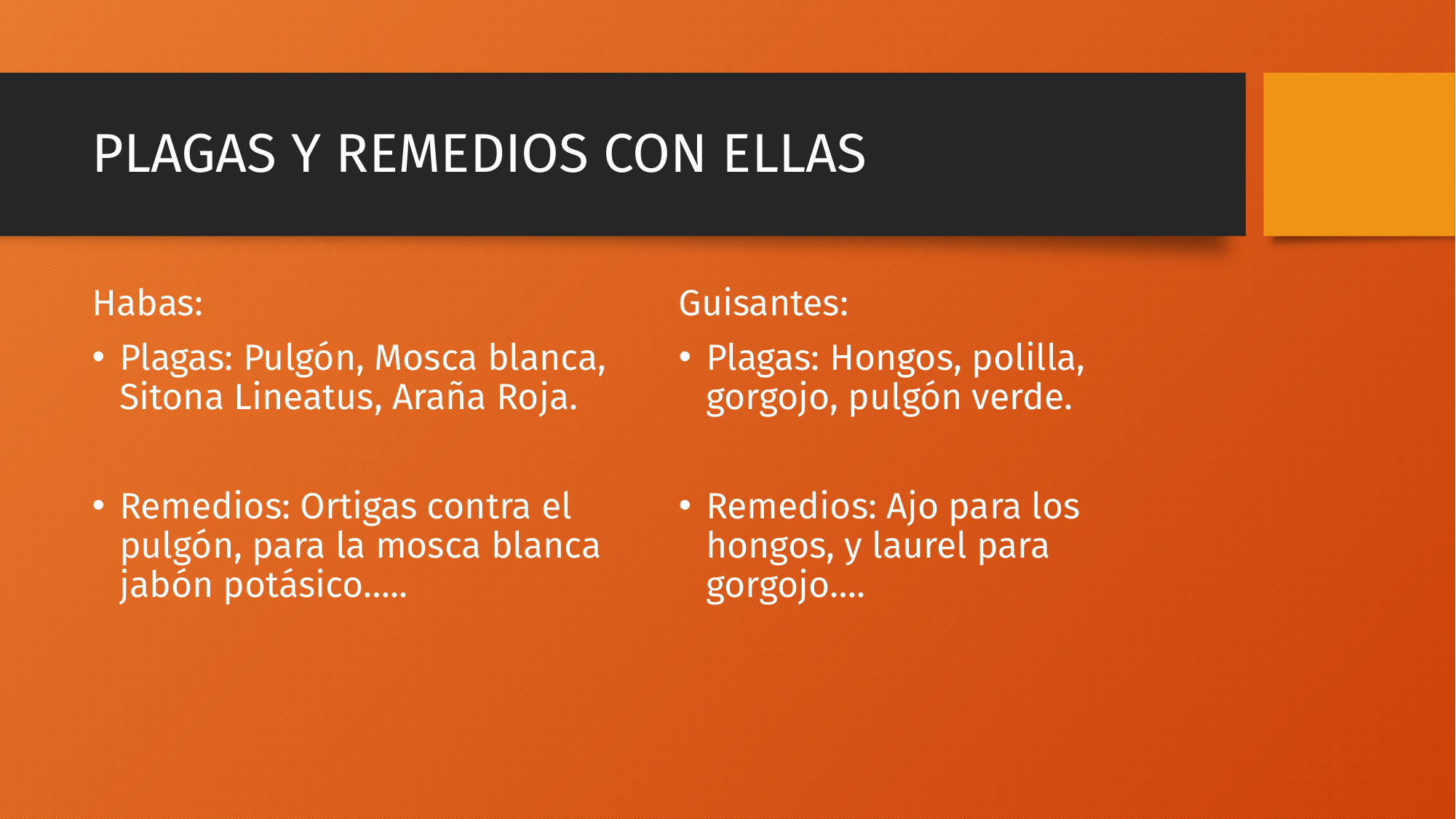

# PLAGAS Y REMEDIOS CON ELLAS
Habas:
Plagas: Pulgón, Mosca blanca, Sitona Lineatus, Araña Roja.

Remedios: Ortigas contra el pulgón, para la mosca blanca jabón potásico…..

Guisantes:
Plagas: Hongos, polilla, gorgojo, pulgón verde.

Remedios: Ajo para los hongos, y laurel para gorgojo….